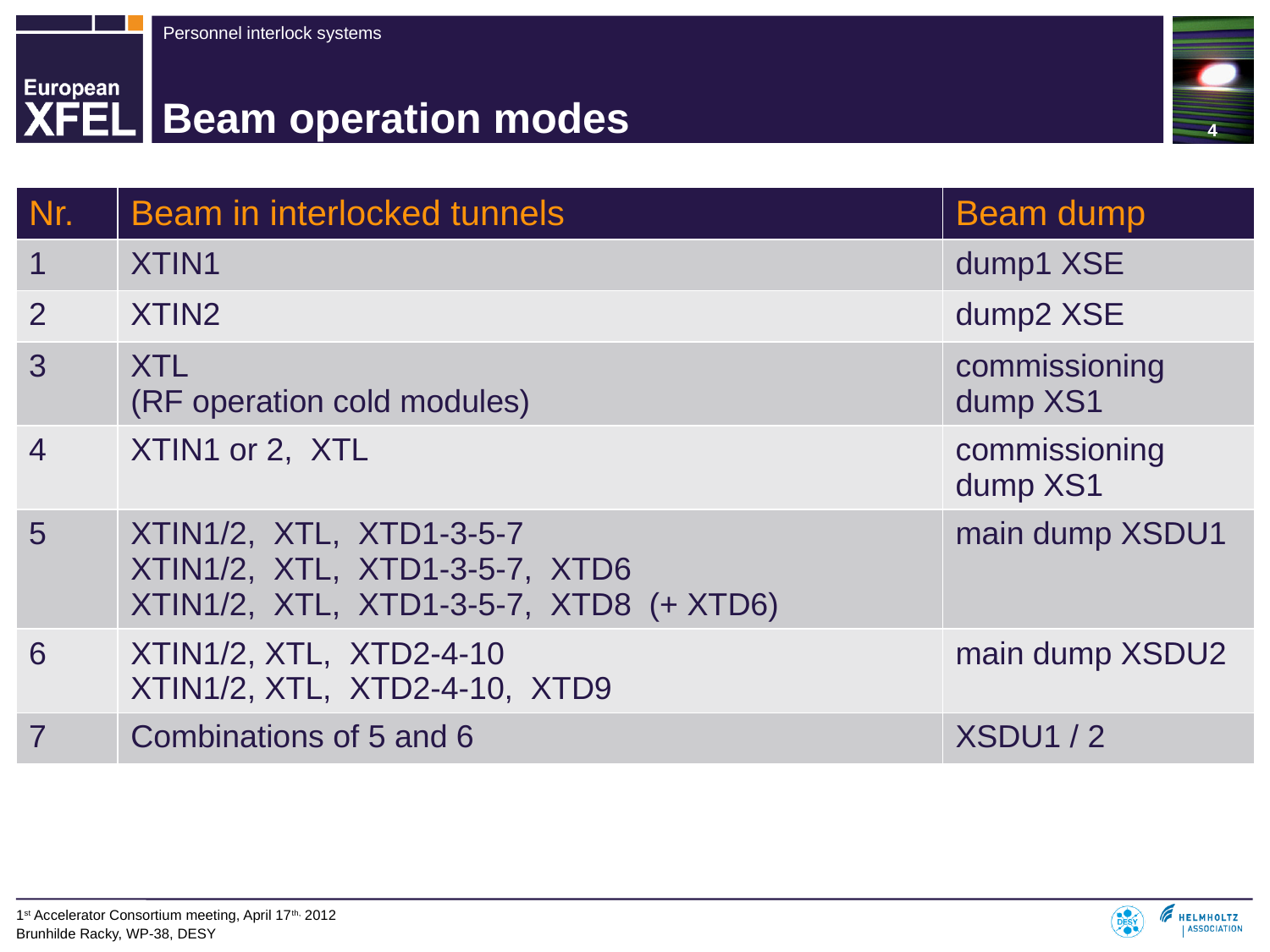

4
# Beam operation modes
| Nr. | Beam in interlocked tunnels | Beam dump |
| --- | --- | --- |
| 1 | XTIN1 | dump1 XSE |
| 2 | XTIN2 | dump2 XSE |
| 3 | XTL (RF operation cold modules) | commissioning dump XS1 |
| 4 | XTIN1 or 2, XTL | commissioning dump XS1 |
| 5 | XTIN1/2, XTL, XTD1-3-5-7 XTIN1/2, XTL, XTD1-3-5-7, XTD6 XTIN1/2, XTL, XTD1-3-5-7, XTD8 (+ XTD6) | main dump XSDU1 |
| 6 | XTIN1/2, XTL, XTD2-4-10 XTIN1/2, XTL, XTD2-4-10, XTD9 | main dump XSDU2 |
| 7 | Combinations of 5 and 6 | XSDU1 / 2 |
1st Accelerator Consortium meeting, April 17th, 2012
Brunhilde Racky, WP-38, DESY